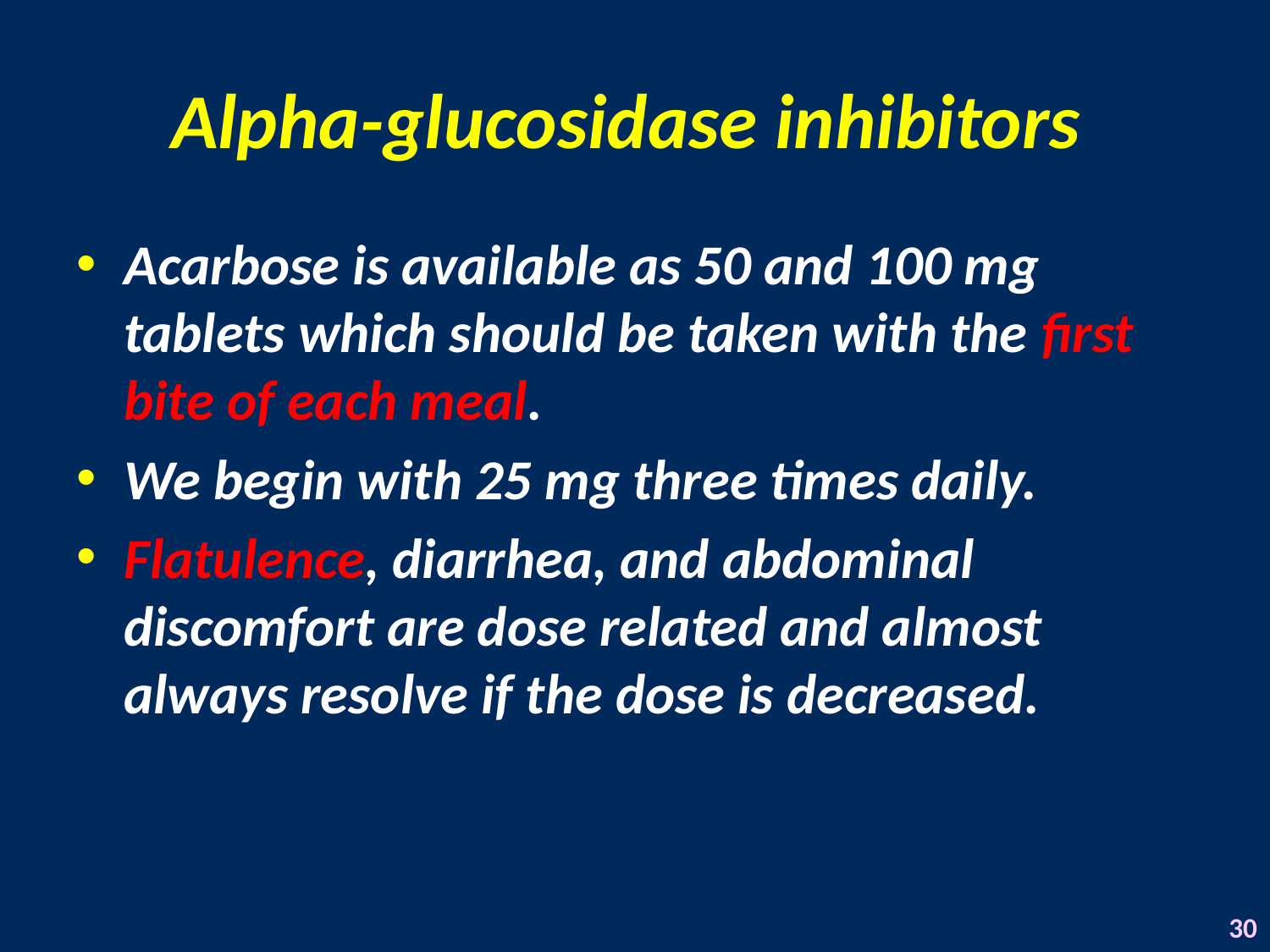

# Alpha-glucosidase inhibitors
Acarbose is available as 50 and 100 mg tablets which should be taken with the first bite of each meal.
We begin with 25 mg three times daily.
Flatulence, diarrhea, and abdominal discomfort are dose related and almost always resolve if the dose is decreased.

30